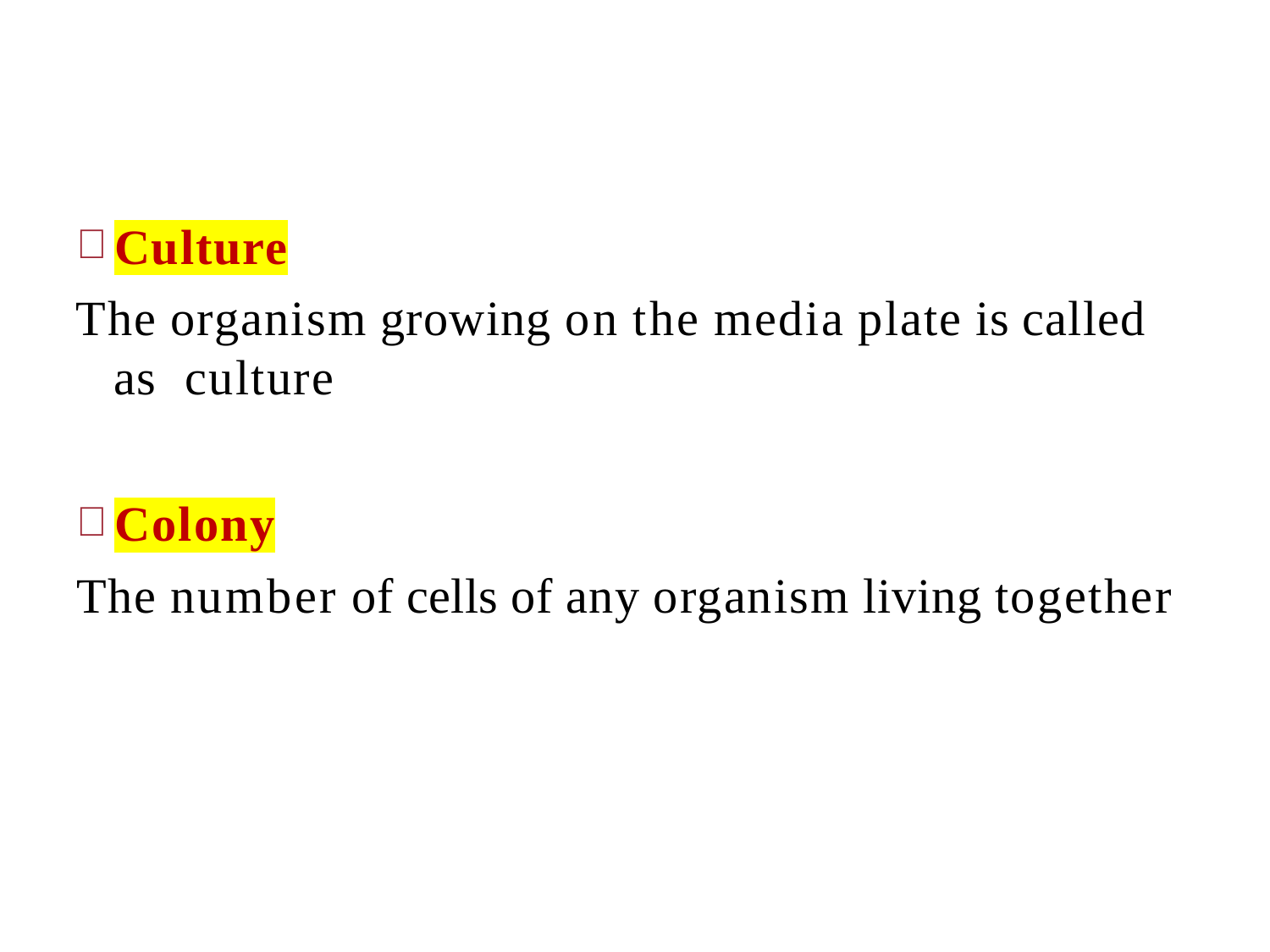

Culture
The organism growing on the media plate is called as  culture

Colony
The number of cells of any organism living together